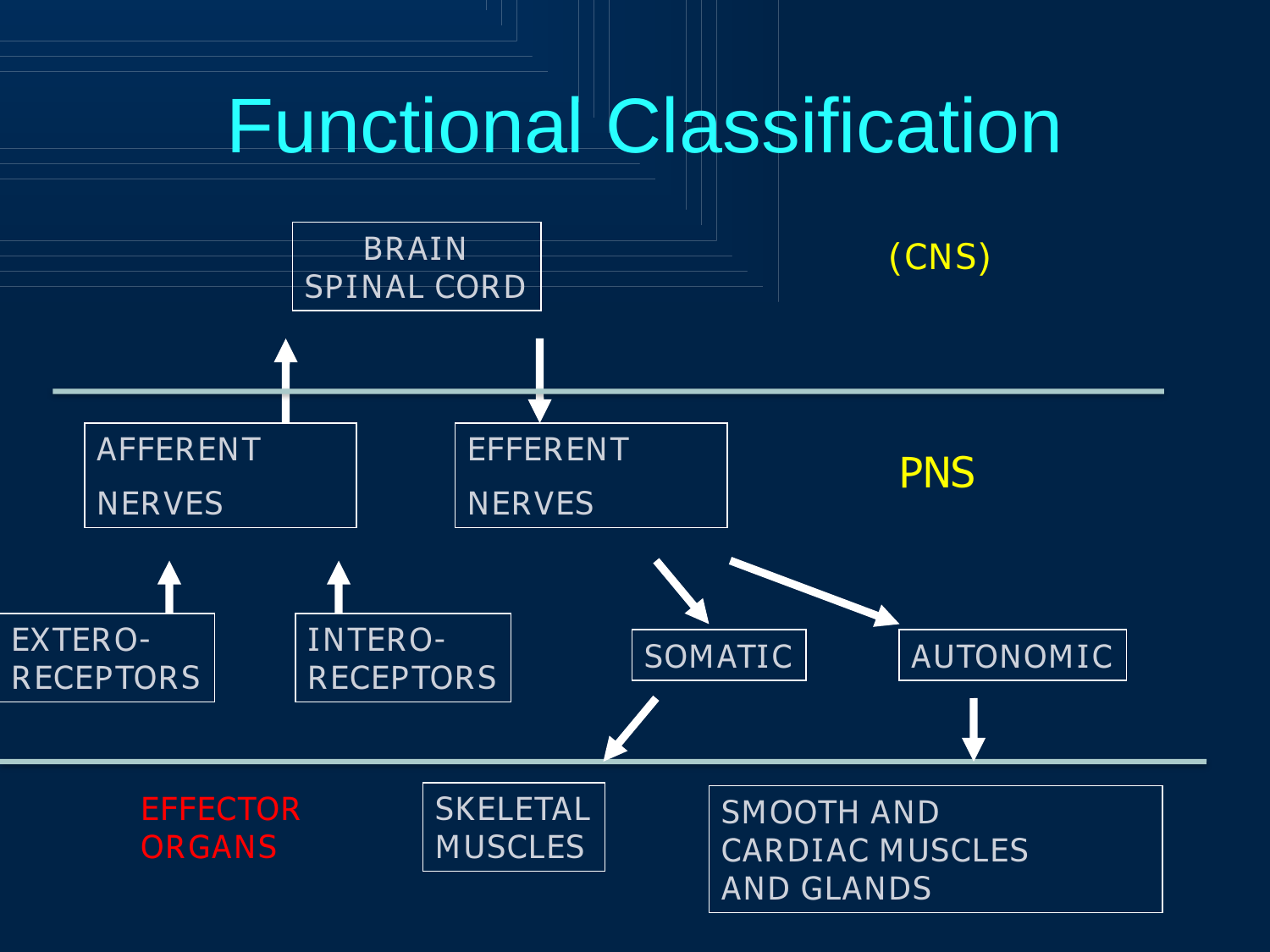

# Functional Classification
BRAIN
SPINAL CORD
(CNS)

AFFERENT
NERVES
EFFERENT
NERVES
PNS

EXTERO-
RECEPTORS
INTERO-
RECEPTORS
SOMATIC
AUTONOMIC

EFFECTOR
ORGANS
SKELETAL
MUSCLES
SMOOTH AND
CARDIAC MUSCLES
AND GLANDS